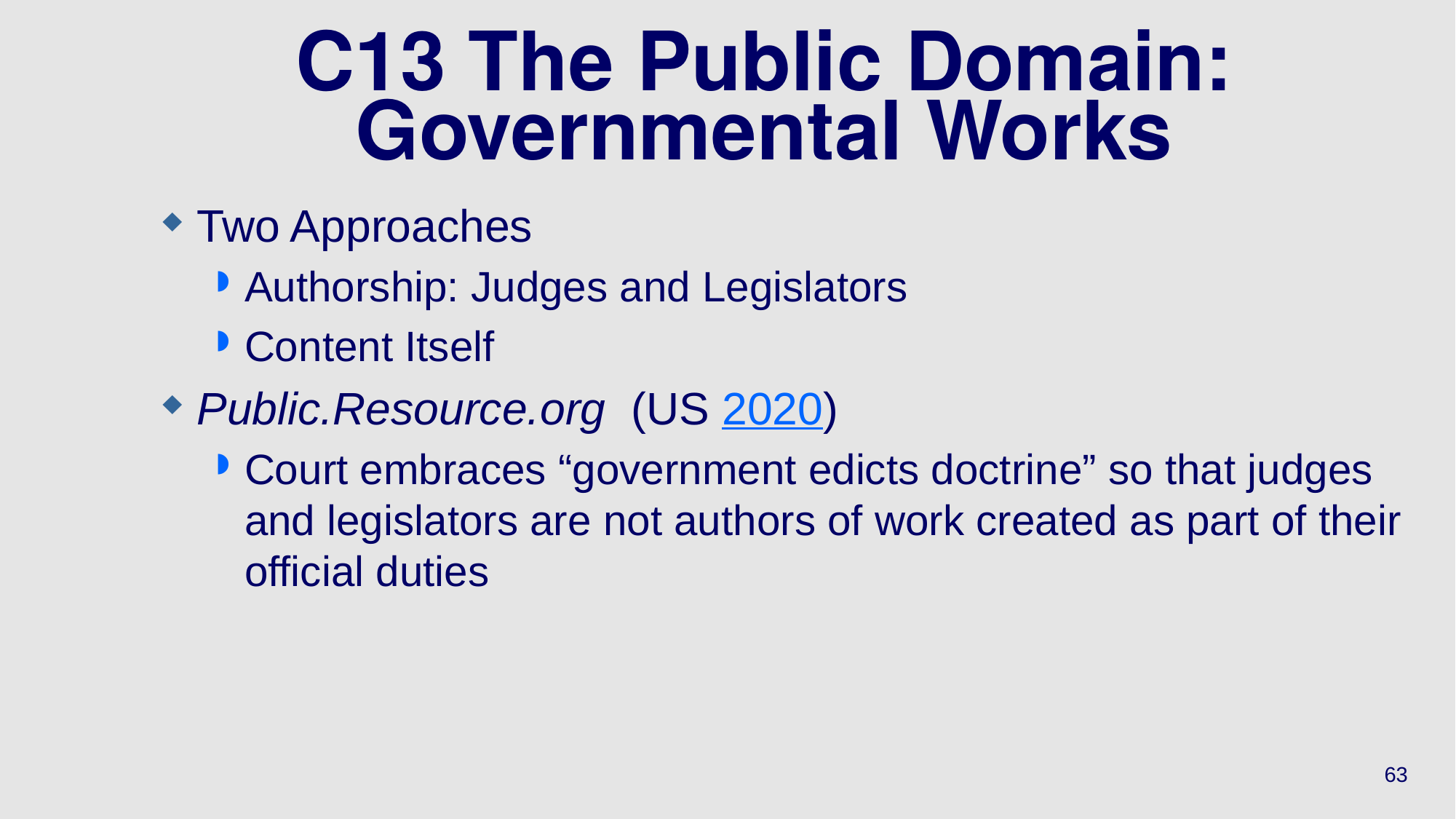

# C13 The Public Domain: Governmental Works
Two Approaches
Authorship: Judges and Legislators
Content Itself
Public.Resource.org  (US 2020)
Court embraces “government edicts doctrine” so that judges and legislators are not authors of work created as part of their official duties
63